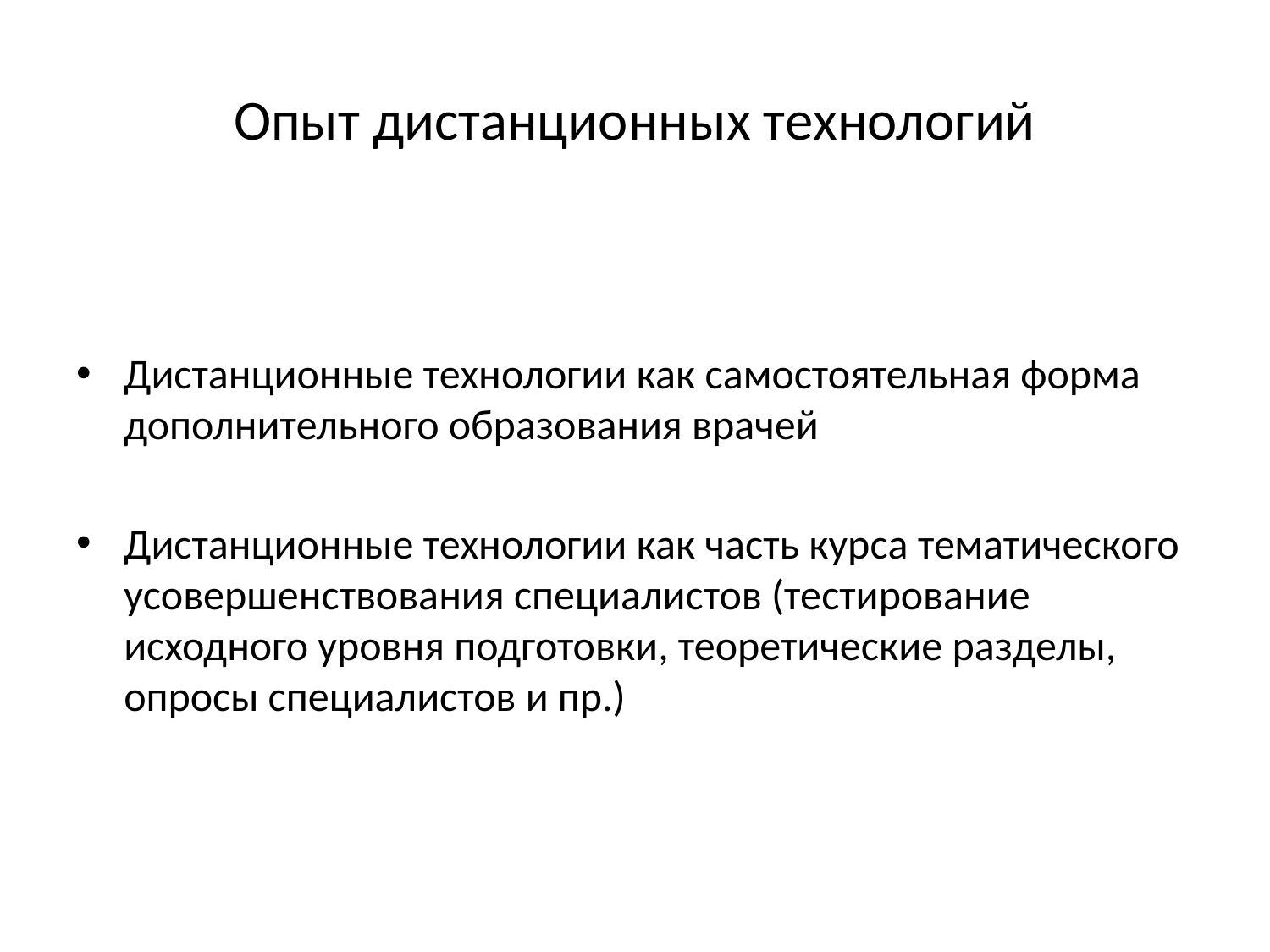

# Опыт дистанционных технологий

Дистанционные технологии как самостоятельная форма дополнительного образования врачей

Дистанционные технологии как часть курса тематического усовершенствования специалистов (тестирование исходного уровня подготовки, теоретические разделы, опросы специалистов и пр.)